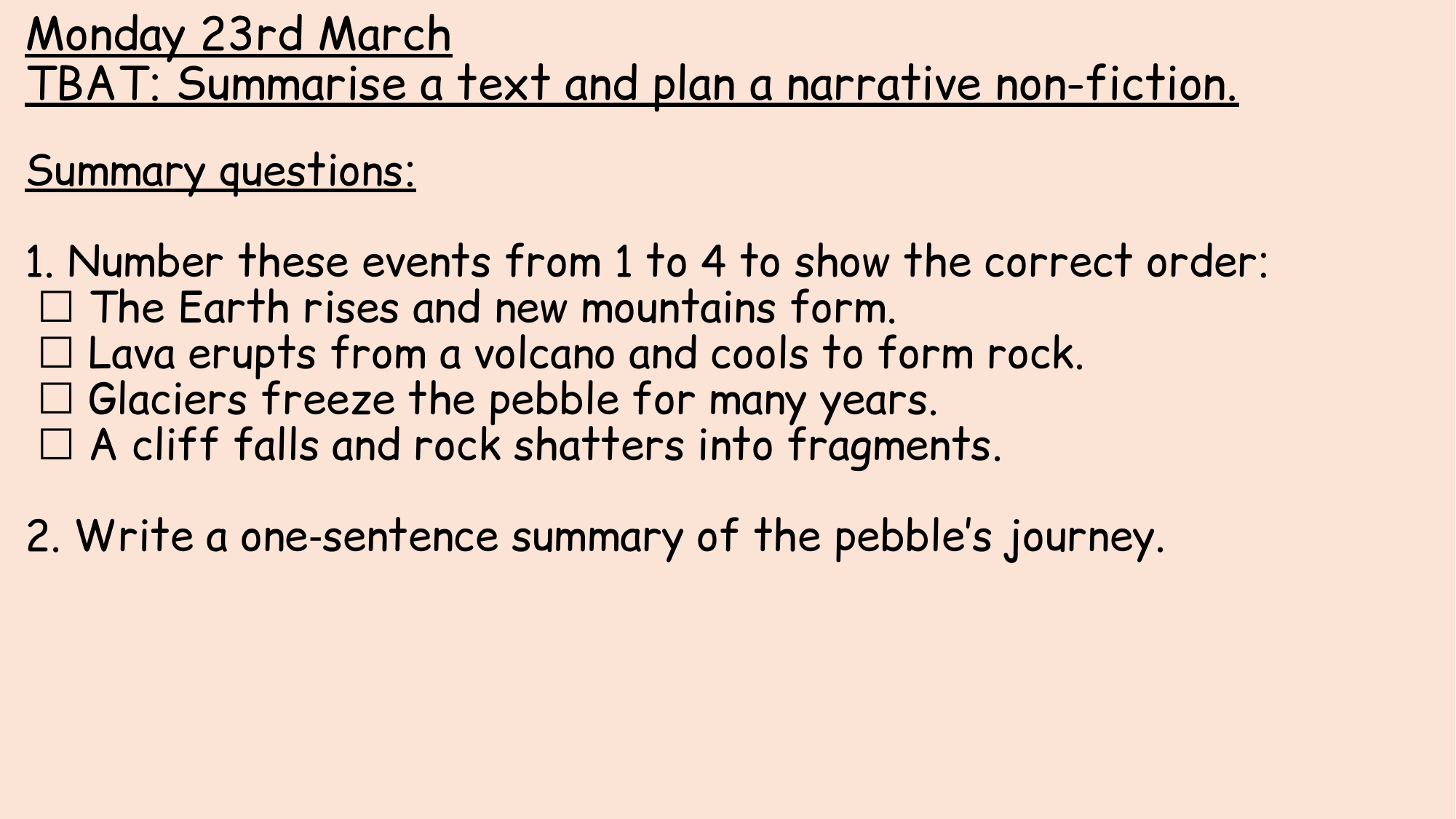

# Monday 23rd March TBAT: Summarise a text and plan a narrative non-fiction.
Summary questions:
1. Number these events from 1 to 4 to show the correct order:
 ☐ The Earth rises and new mountains form.
 ☐ Lava erupts from a volcano and cools to form rock.
 ☐ Glaciers freeze the pebble for many years.
 ☐ A cliff falls and rock shatters into fragments.

2. Write a one‑sentence summary of the pebble’s journey.